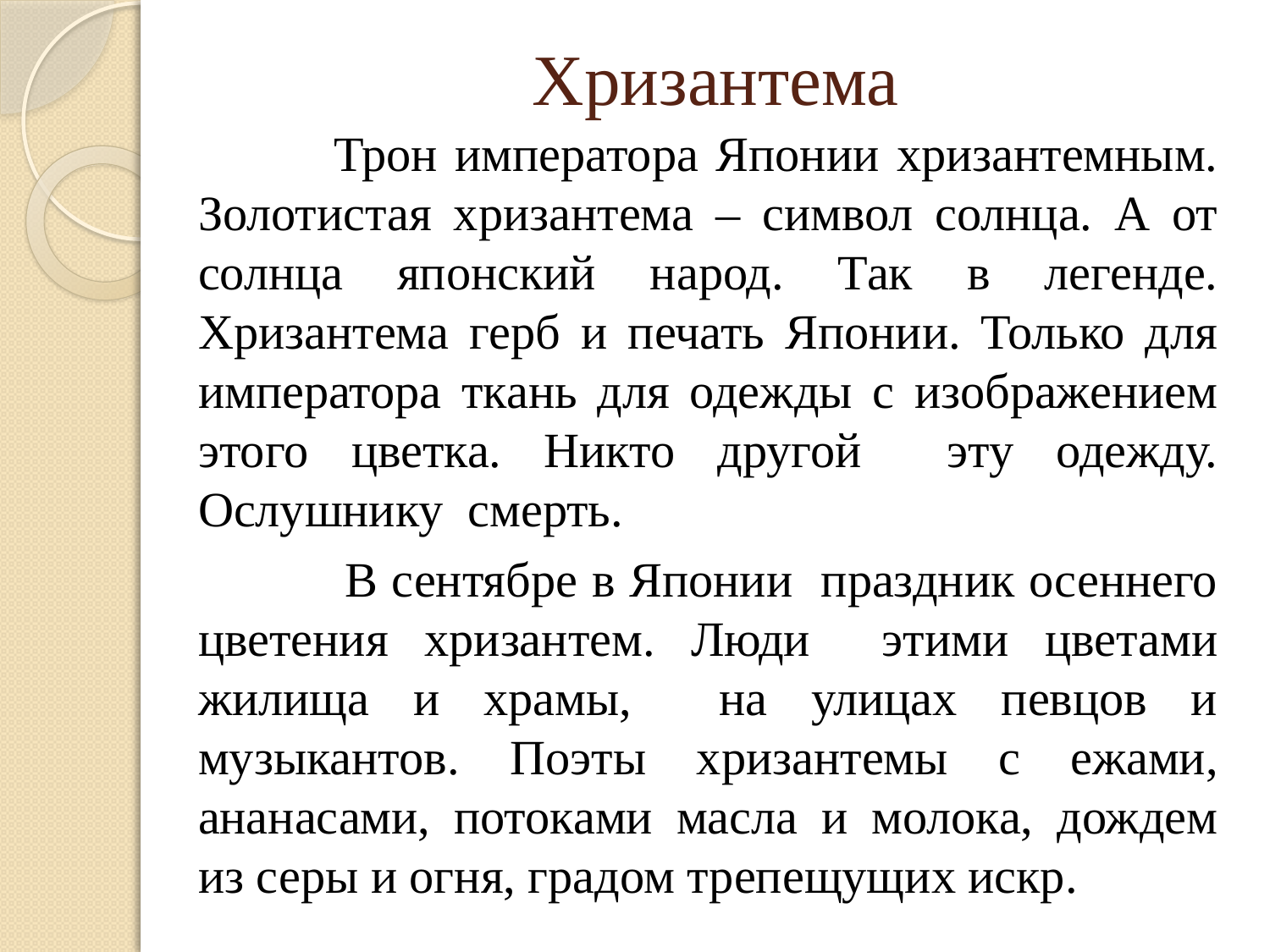

# Хризантема
          Трон императора Японии хризантемным. Золотистая хризантема – символ солнца. А от солнца японский народ. Так в легенде. Хризантема герб и печать Японии. Только для императора ткань для одежды с изображением этого цветка. Никто другой  эту одежду. Ослушнику  смерть.
             В сентябре в Японии  праздник осеннего цветения хризантем. Люди  этими цветами жилища и храмы,  на улицах певцов и музыкантов. Поэты хризантемы с ежами, ананасами, потоками масла и молока, дождем из серы и огня, градом трепещущих искр.